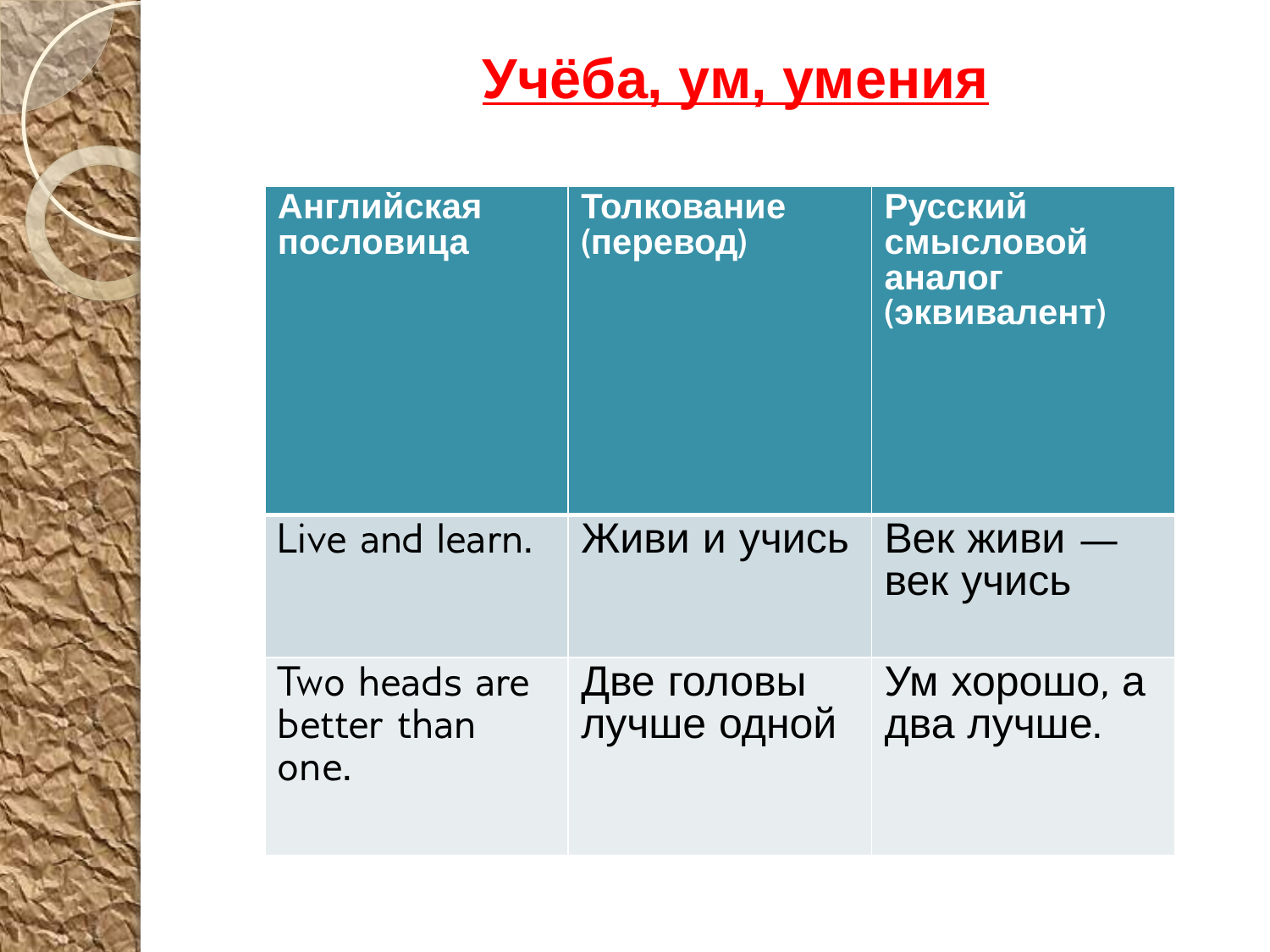

Учёба, ум, умения

| Английская пословица | Толкование (перевод) | Русский смысловой аналог (эквивалент) |
| --- | --- | --- |
| Live and learn. | Живи и учись | Век живи — век учись |
| Two heads are better than one. | Две головы лучше одной | Ум хорошо, а два лучше. |